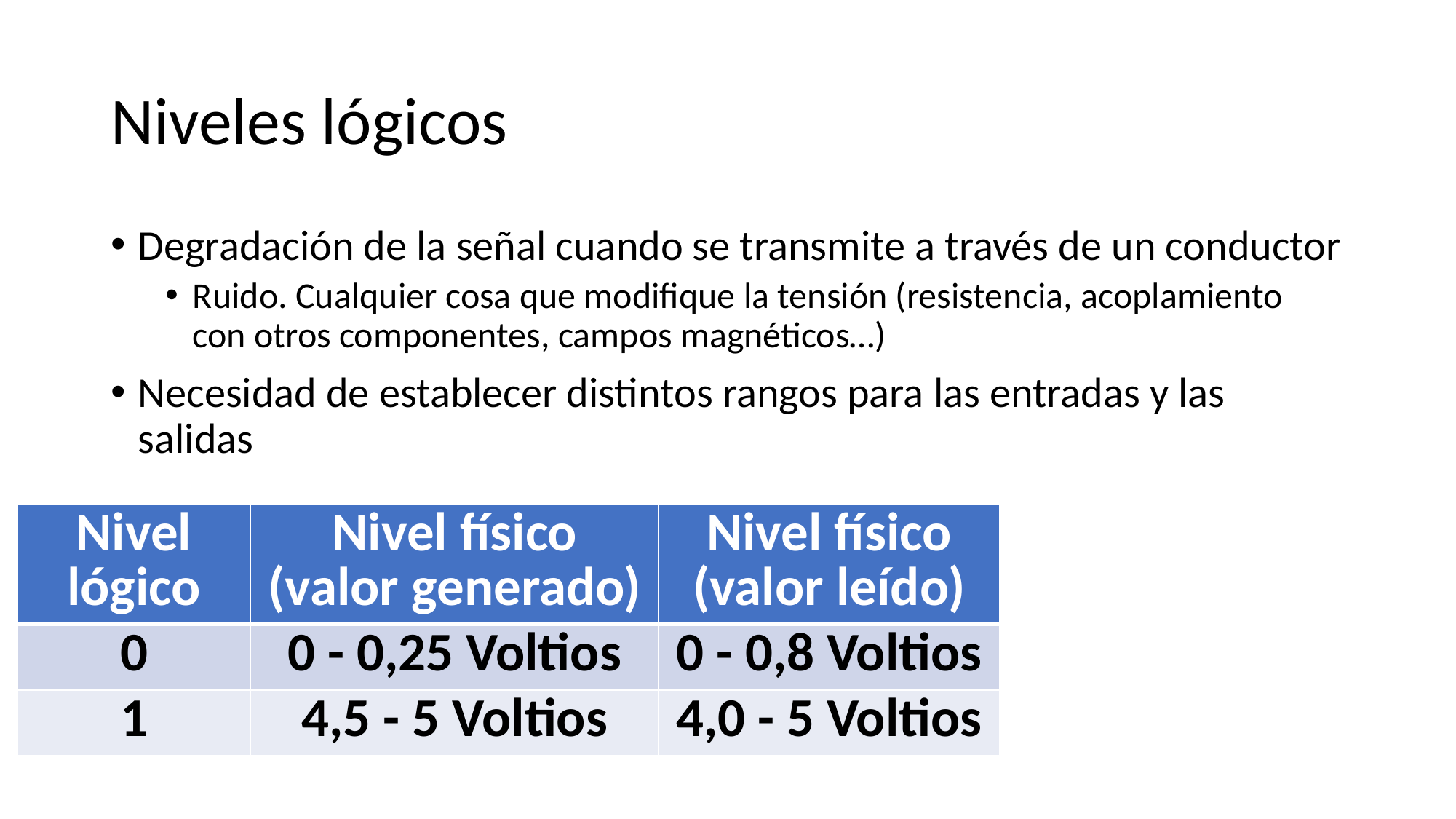

# Niveles lógicos
Degradación de la señal cuando se transmite a través de un conductor
Ruido. Cualquier cosa que modifique la tensión (resistencia, acoplamiento con otros componentes, campos magnéticos…)
Necesidad de establecer distintos rangos para las entradas y las salidas
| Nivel lógico | Nivel físico (valor generado) | Nivel físico (valor leído) |
| --- | --- | --- |
| 0 | 0 - 0,25 Voltios | 0 - 0,8 Voltios |
| 1 | 4,5 - 5 Voltios | 4,0 - 5 Voltios |